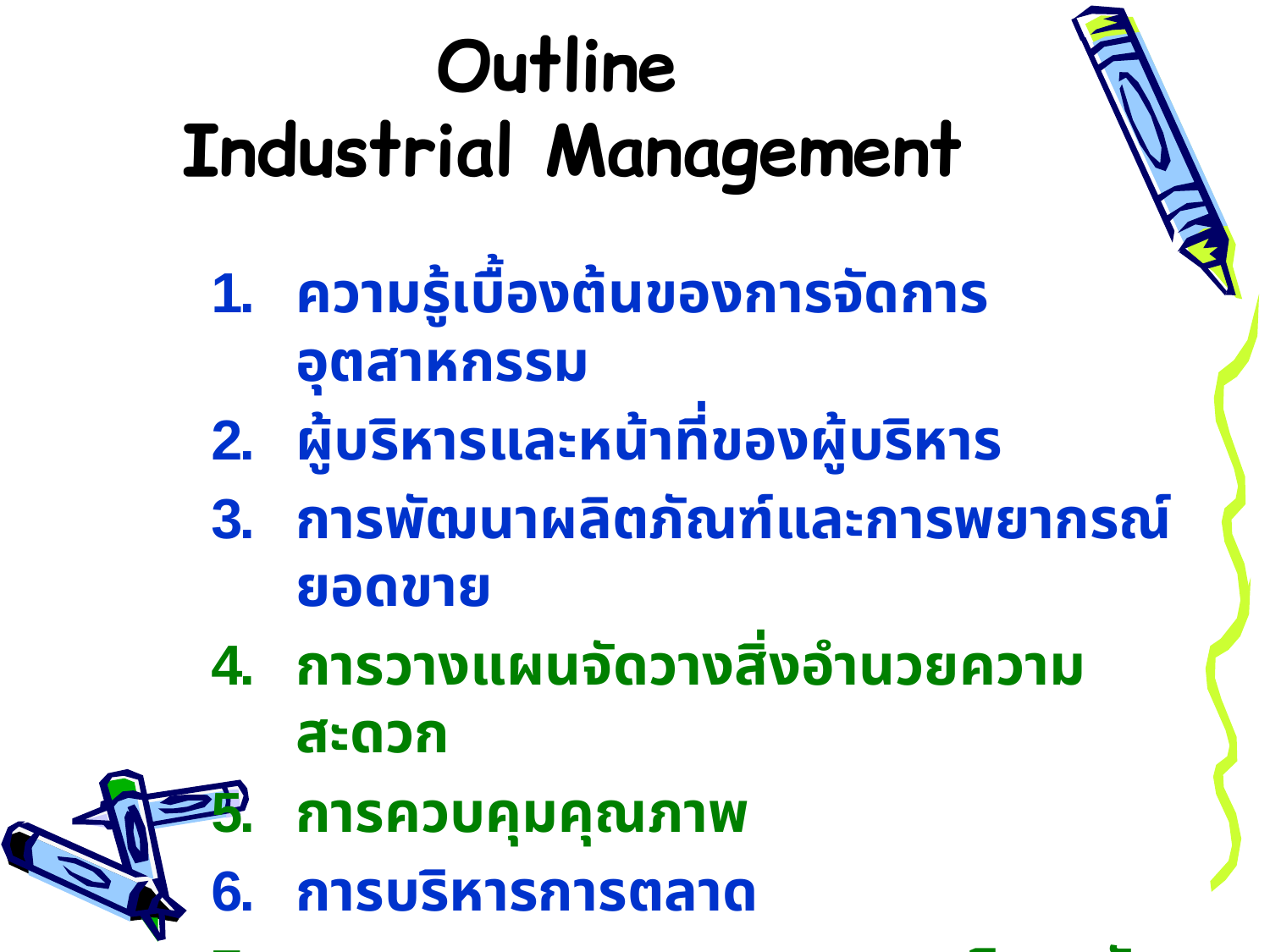

# Outline Industrial Management
ความรู้เบื้องต้นของการจัดการอุตสาหกรรม
ผู้บริหารและหน้าที่ของผู้บริหาร
การพัฒนาผลิตภัณฑ์และการพยากรณ์ยอดขาย
การวางแผนจัดวางสิ่งอำนวยความสะดวก
การควบคุมคุณภาพ
การบริหารการตลาด
การวางแผนและการควบคุมบริหารพัสดุคงคลัง
การบริหารการเงิน